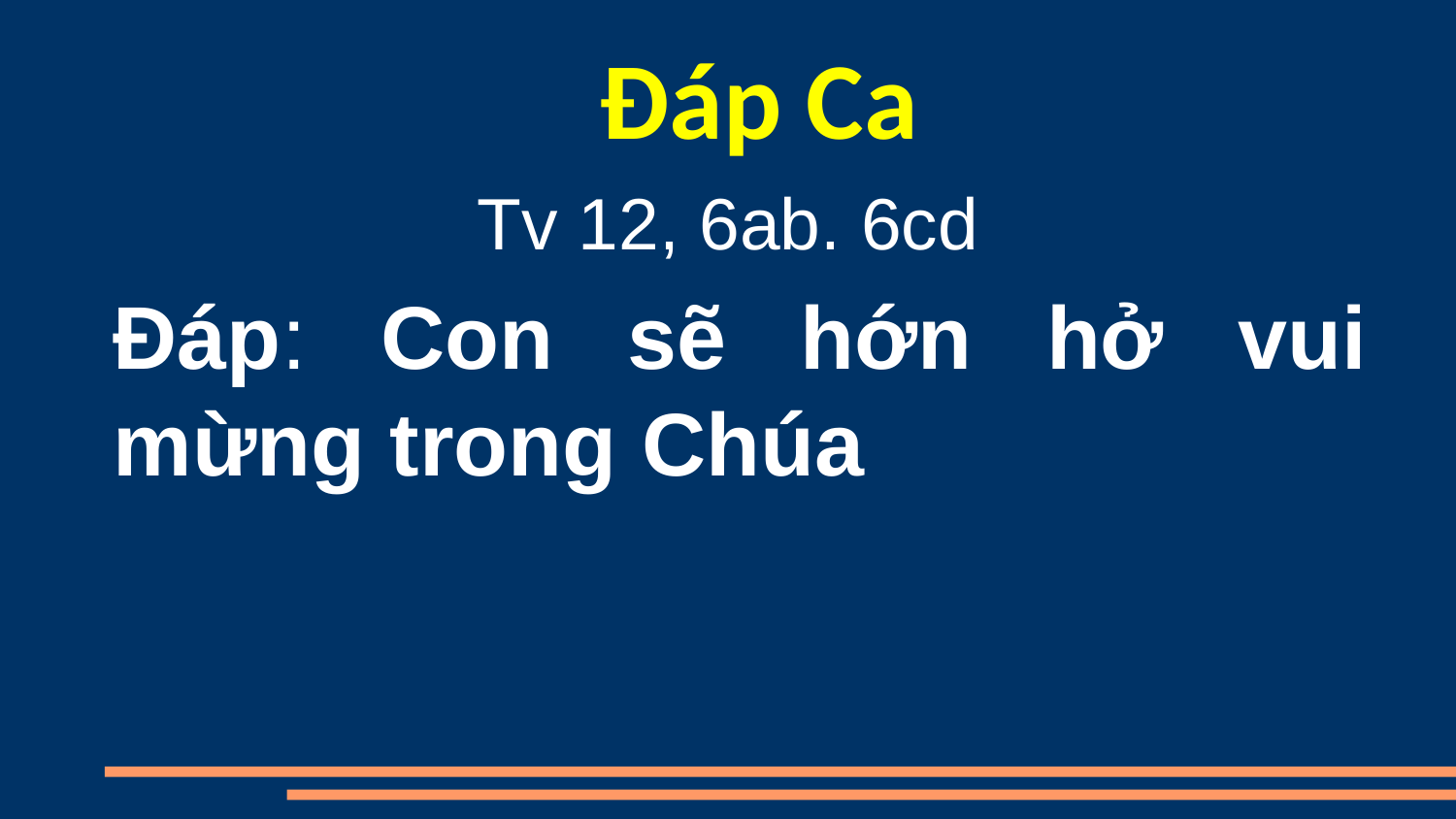

Đáp Ca
Tv 12, 6ab. 6cd
Đáp: Con sẽ hớn hở vui mừng trong Chúa